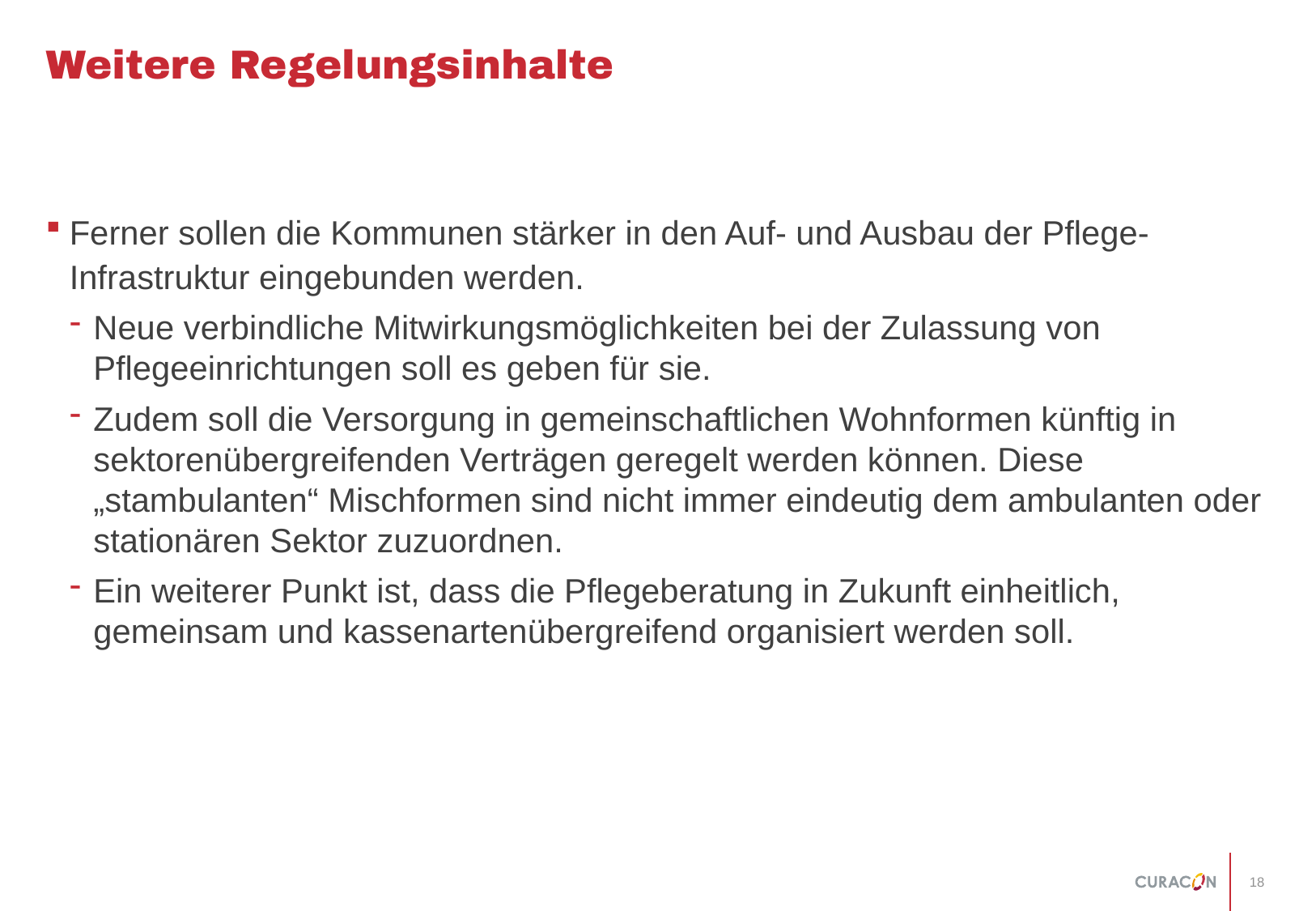

# Weitere Regelungsinhalte

Ferner sollen die Kommunen stärker in den Auf- und Ausbau der Pflege-Infrastruktur eingebunden werden.
Neue verbindliche Mitwirkungsmöglichkeiten bei der Zulassung von Pflegeeinrichtungen soll es geben für sie.
Zudem soll die Versorgung in gemeinschaftlichen Wohnformen künftig in sektorenübergreifenden Verträgen geregelt werden können. Diese „stambulanten“ Mischformen sind nicht immer eindeutig dem ambulanten oder stationären Sektor zuzuordnen.
Ein weiterer Punkt ist, dass die Pflegeberatung in Zukunft einheitlich, gemeinsam und kassenartenübergreifend organisiert werden soll.

18